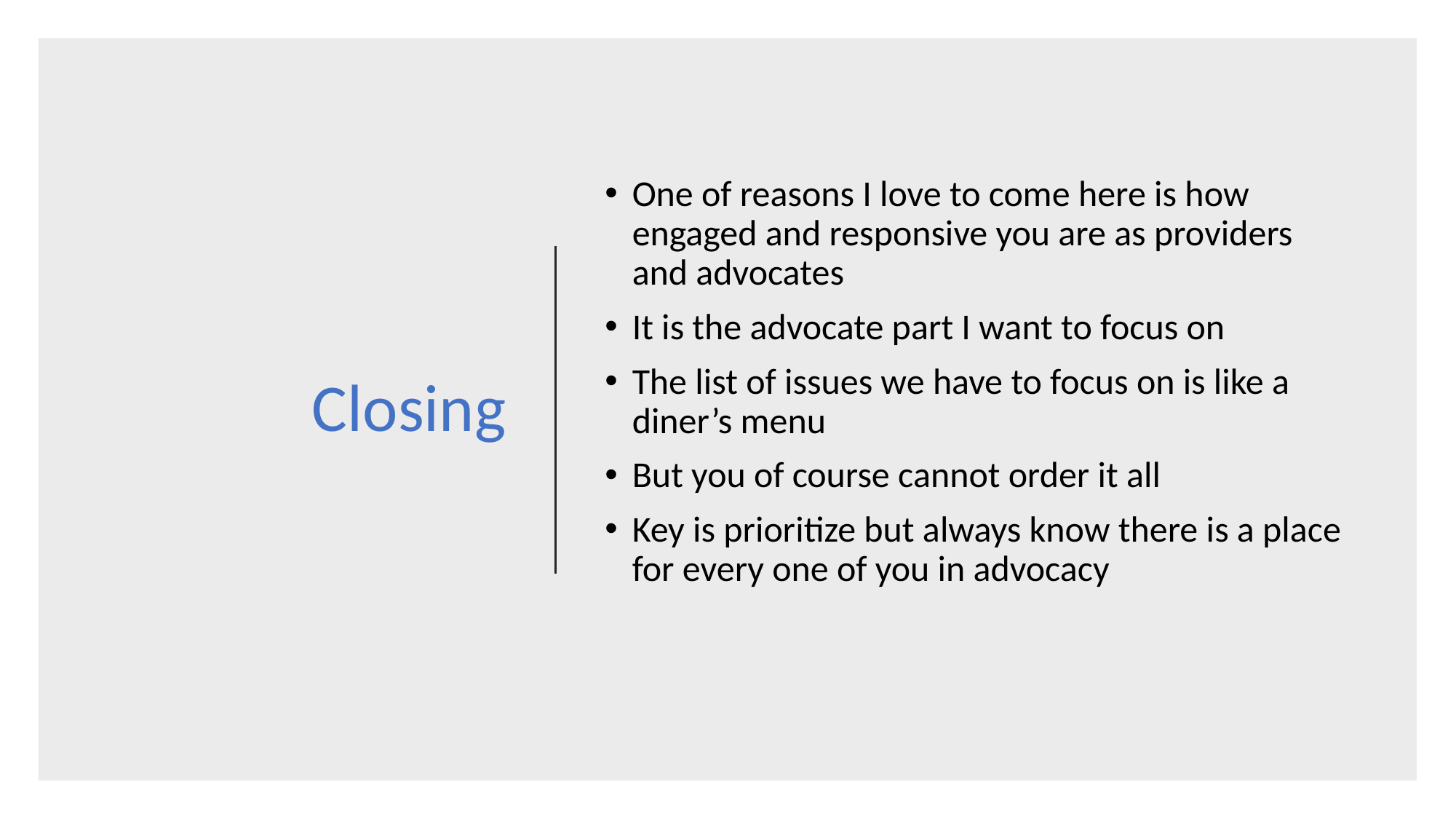

# Closing
One of reasons I love to come here is how engaged and responsive you are as providers and advocates
It is the advocate part I want to focus on
The list of issues we have to focus on is like a diner’s menu
But you of course cannot order it all
Key is prioritize but always know there is a place for every one of you in advocacy